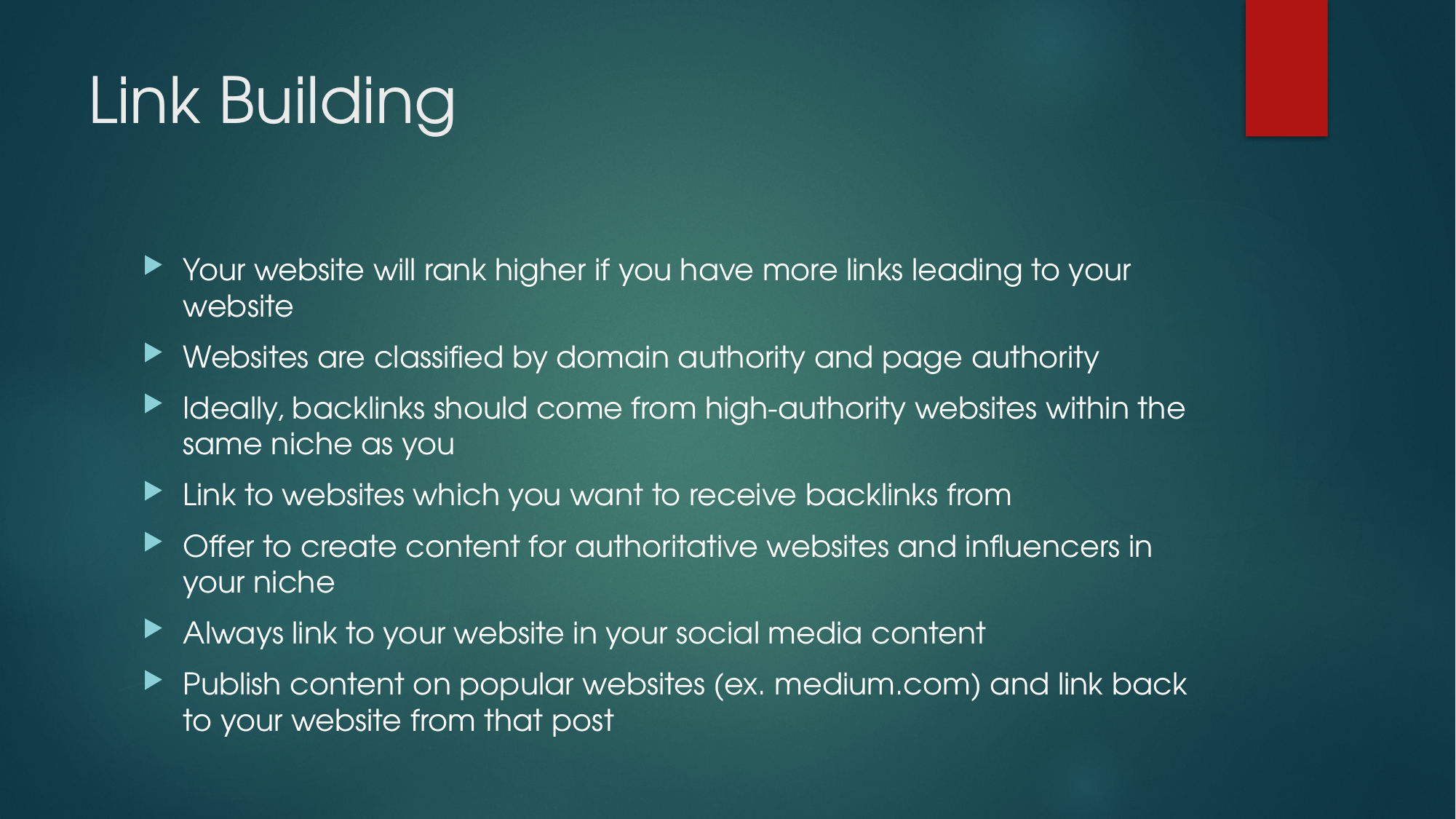

# Link Building
Your website will rank higher if you have more links leading to your website
Websites are classified by domain authority and page authority
Ideally, backlinks should come from high-authority websites within the same niche as you
Link to websites which you want to receive backlinks from
Offer to create content for authoritative websites and influencers in your niche
Always link to your website in your social media content
Publish content on popular websites (ex. medium.com) and link back to your website from that post